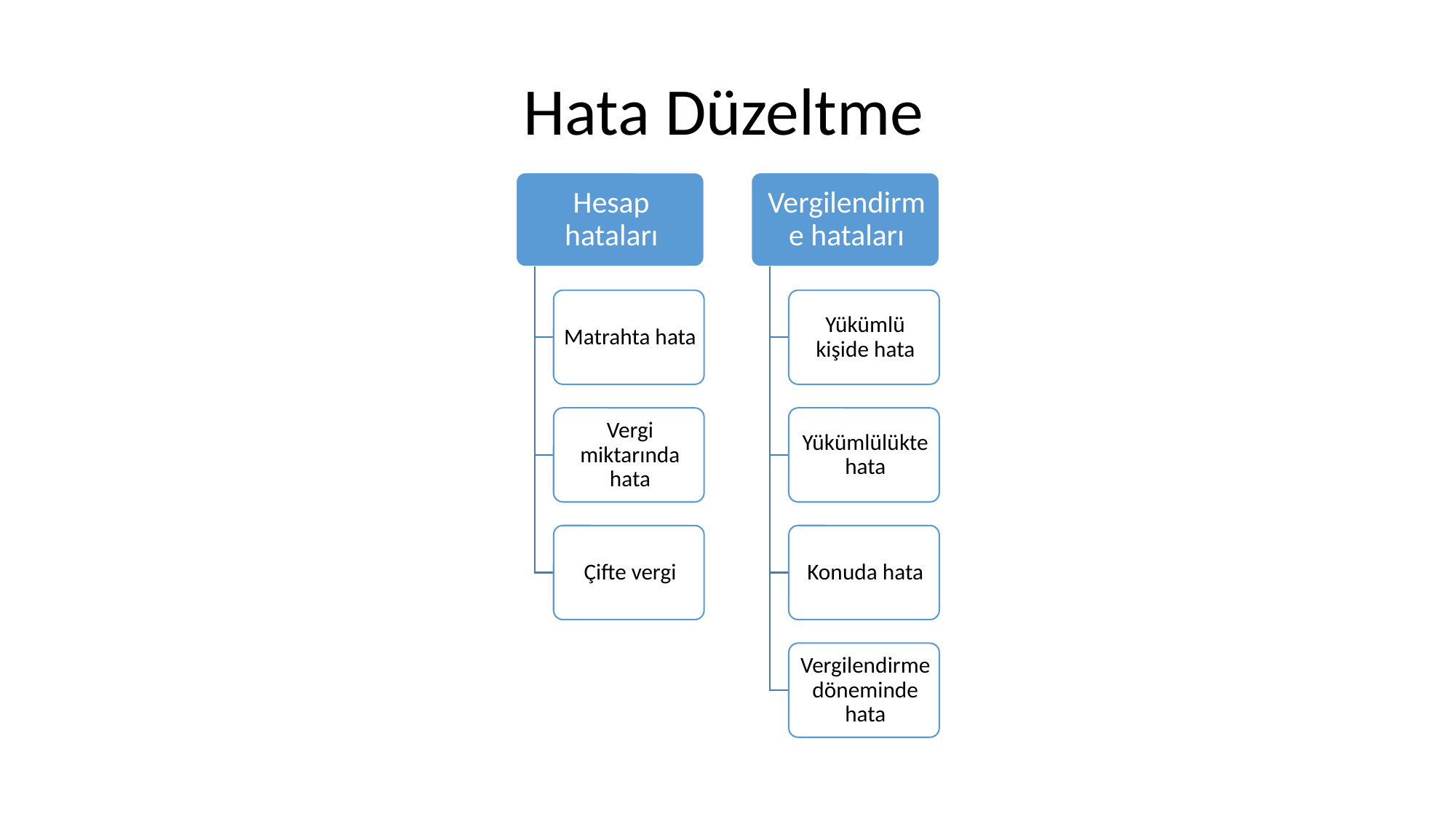

# Hata Düzeltme
Hesap hataları
Matrahta hata
Vergi miktarında hata
Çifte vergi
Vergilendirme hataları
Yükümlü kişide hata
Yükümlülükte hata
Konuda hata
Vergilendirme döneminde hata